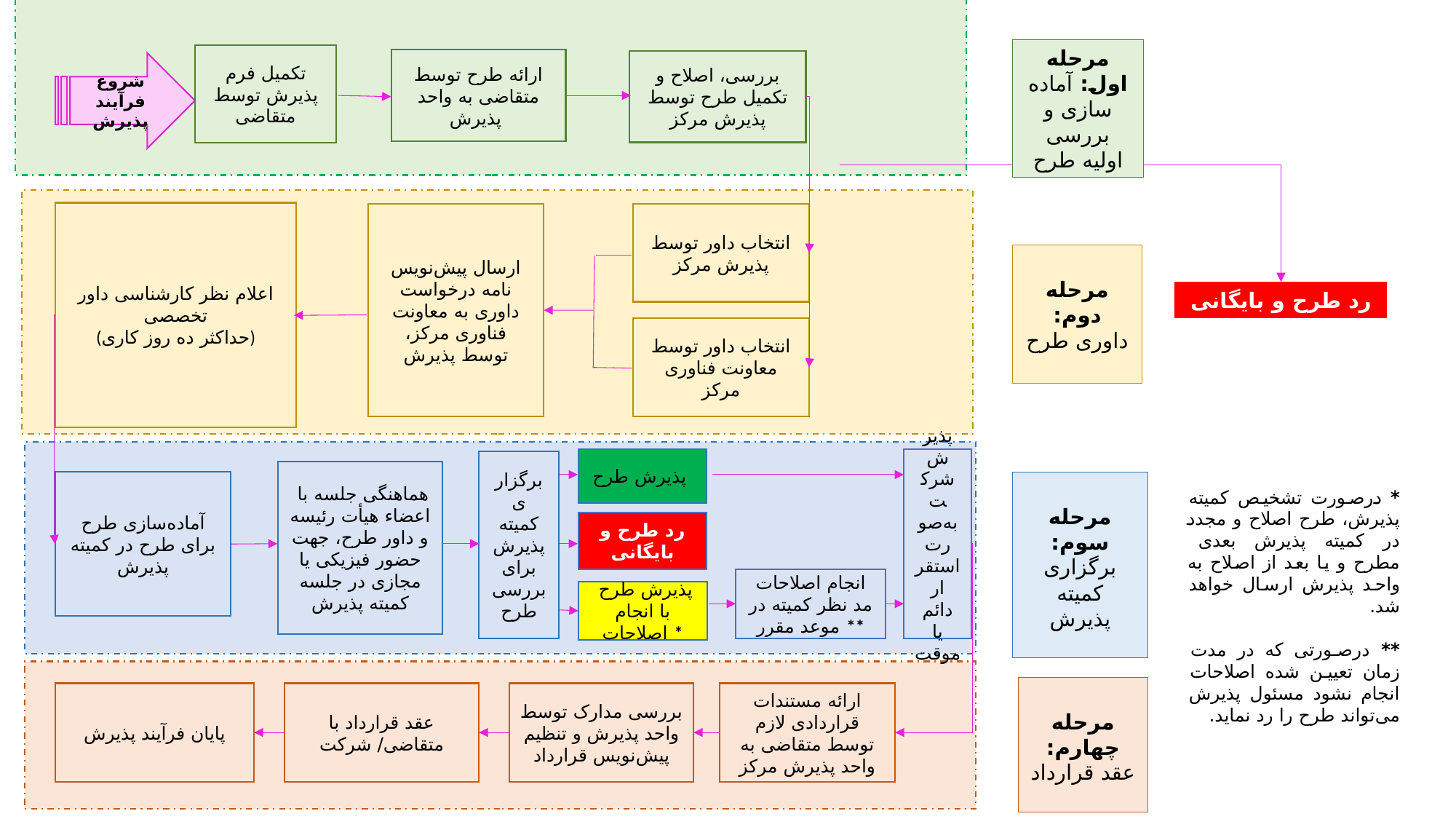

مرحله اول: آماده سازی و بررسی اولیه طرح
تکمیل فرم پذیرش توسط متقاضی
ارائه طرح توسط متقاضی به واحد پذیرش
بررسی، اصلاح و تکمیل طرح توسط پذیرش مرکز
شروع فرآیند پذیرش

اعلام نظر کارشناسی داور تخصصی
(حداکثر ده روز کاری)
ارسال پیش‌نویس نامه درخواست داوری به معاونت فناوری مرکز، توسط پذیرش
انتخاب داور توسط پذیرش مرکز

مرحله دوم: داوری طرح

رد طرح و بایگانی
انتخاب داور توسط معاونت فناوری مرکز

پذیرش طرح
پذیرش شرکت به‌صورت استقرار دائم یا موقت
برگزاری کمیته پذیرش برای بررسی طرح
هماهنگی جلسه با  اعضاء هیأت رئیسه و داور طرح، جهت حضور فیزیکی یا مجازی در جلسه کمیته پذیرش
آماده‌سازی طرح برای طرح در کمیته پذیرش

مرحله سوم: برگزاری کمیته پذیرش

* درصورت تشخیص کمیته پذیرش، طرح اصلاح و مجدد در کمیته پذیرش بعدی مطرح و یا بعد از اصلاح به واحد پذیرش ارسال خواهد شد.
رد طرح و بایگانی
انجام اصلاحات مد نظر کمیته در موعد مقرر **
پذیرش طرح  با انجام اصلاحات *
** درصورتی که در مدت زمان تعیین شده اصلاحات انجام نشود مسئول پذیرش می‌تواند طرح را رد نماید.

مرحله چهارم: عقد قرارداد

پایان فرآیند پذیرش
عقد قرارداد با متقاضی/ شرکت
بررسی مدارک توسط واحد پذیرش و تنظیم پیش‌نویس قراردا‌د
ارائه مستندات قراردادی لازم توسط متقاضی به واحد پذیرش مرکز